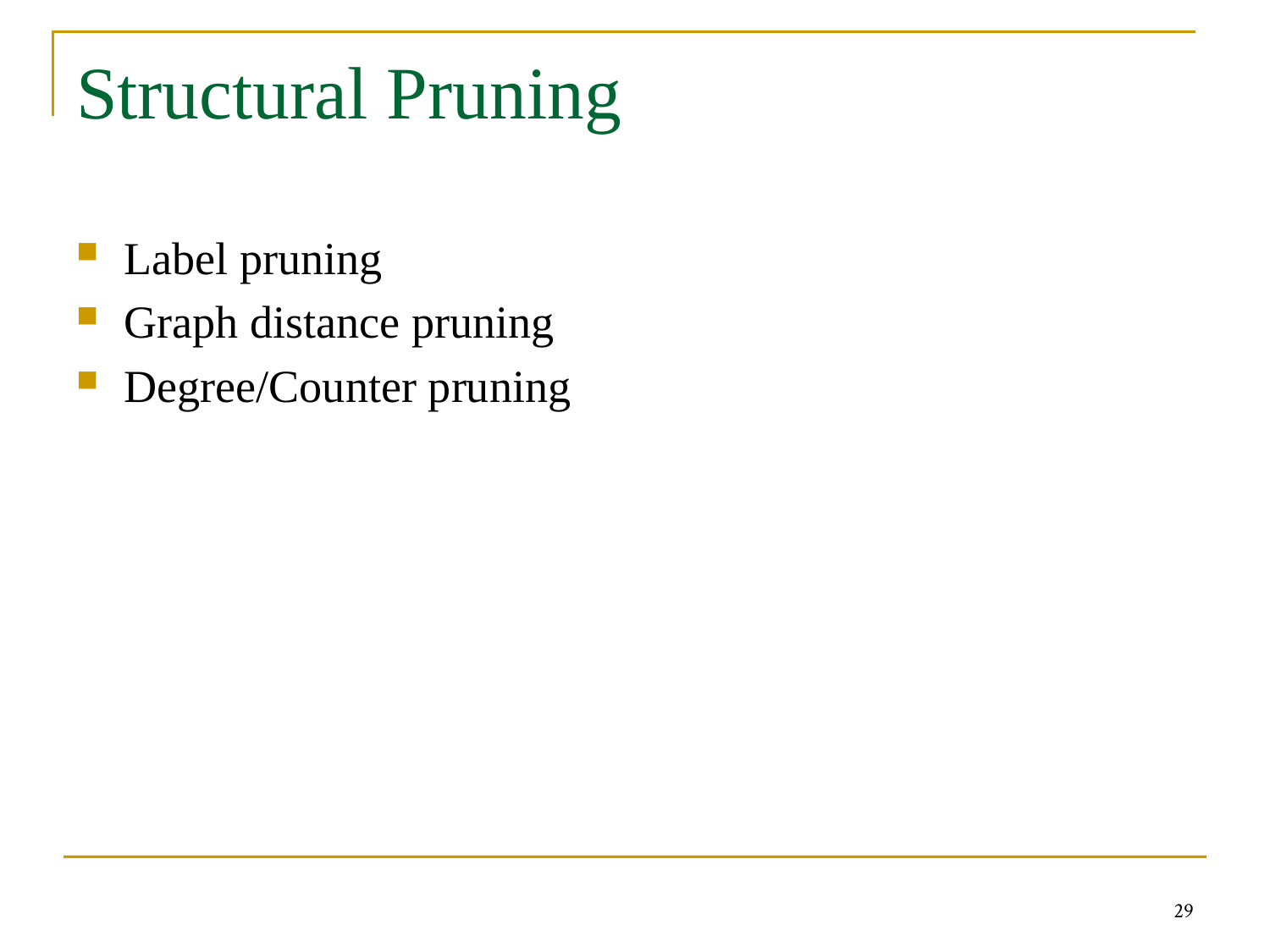

# Structural Pruning
Label pruning
Graph distance pruning
Degree/Counter pruning
29